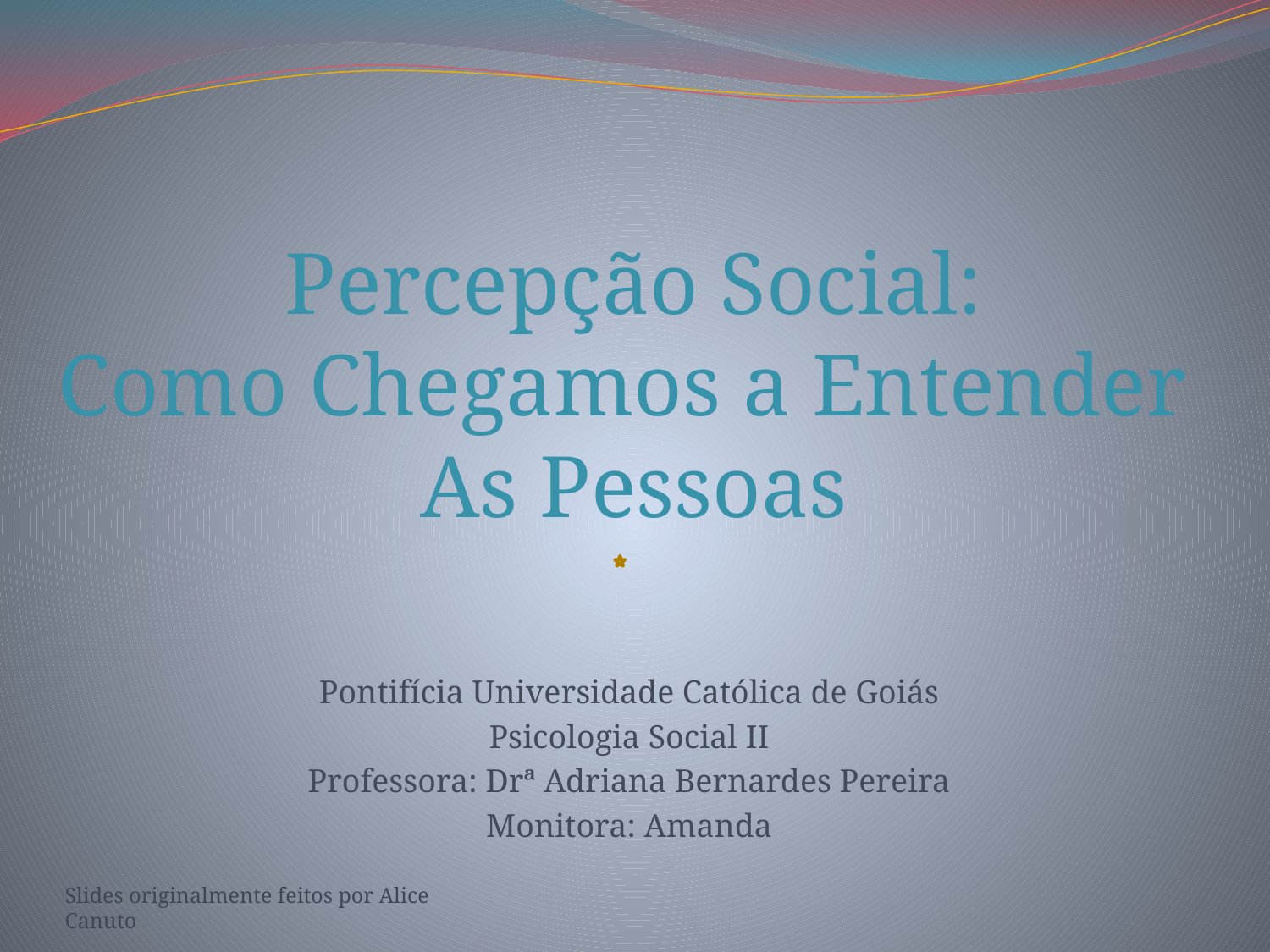

# Percepção Social: Como Chegamos a Entender As Pessoas

Pontifícia Universidade Católica de Goiás
Psicologia Social II
Professora: Drª Adriana Bernardes Pereira
Monitora: Amanda
Slides originalmente feitos por Alice Canuto